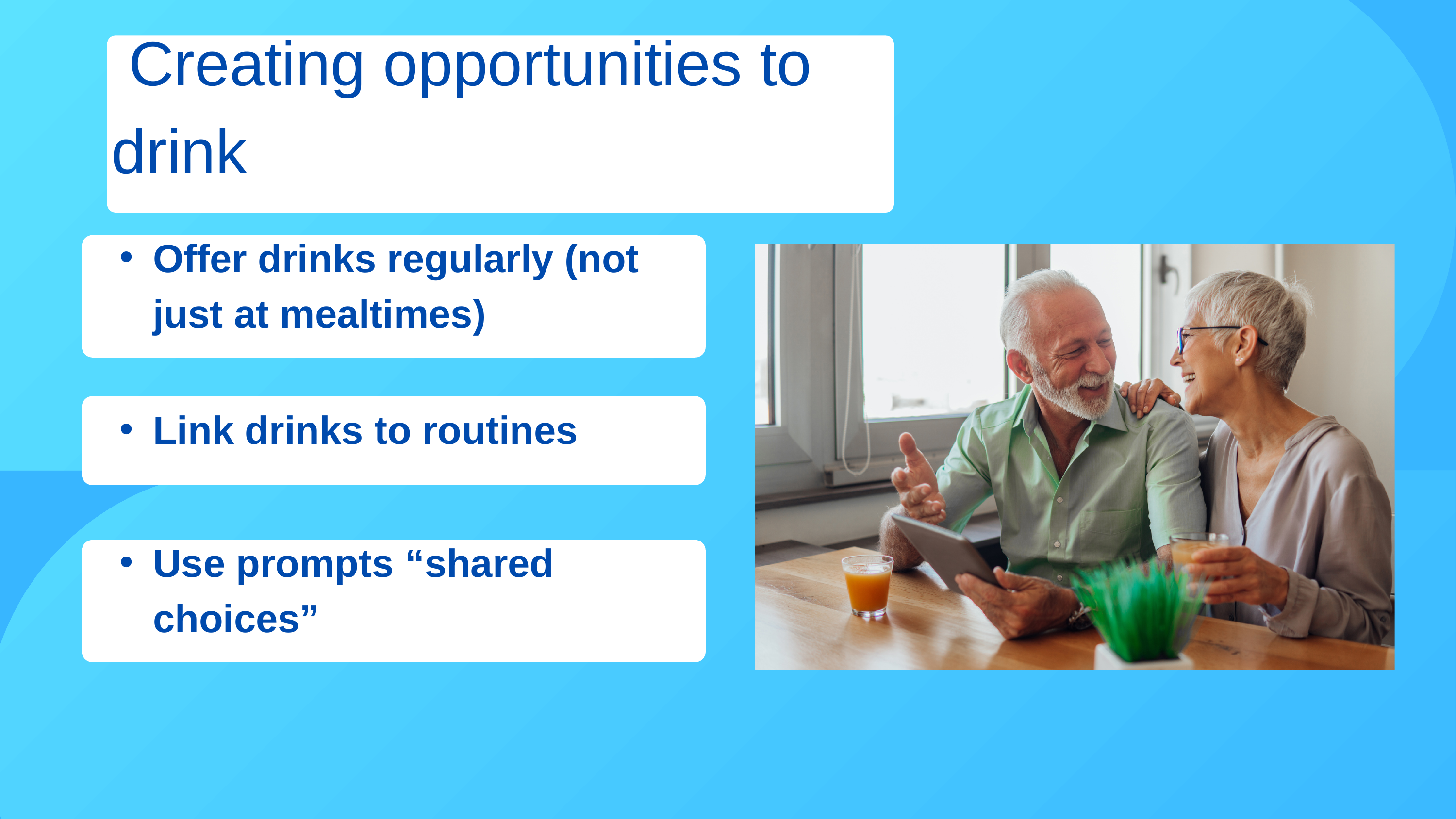

Creating opportunities to drink

Offer drinks regularly (not just at mealtimes)

Link drinks to routines

Use prompts “shared choices”